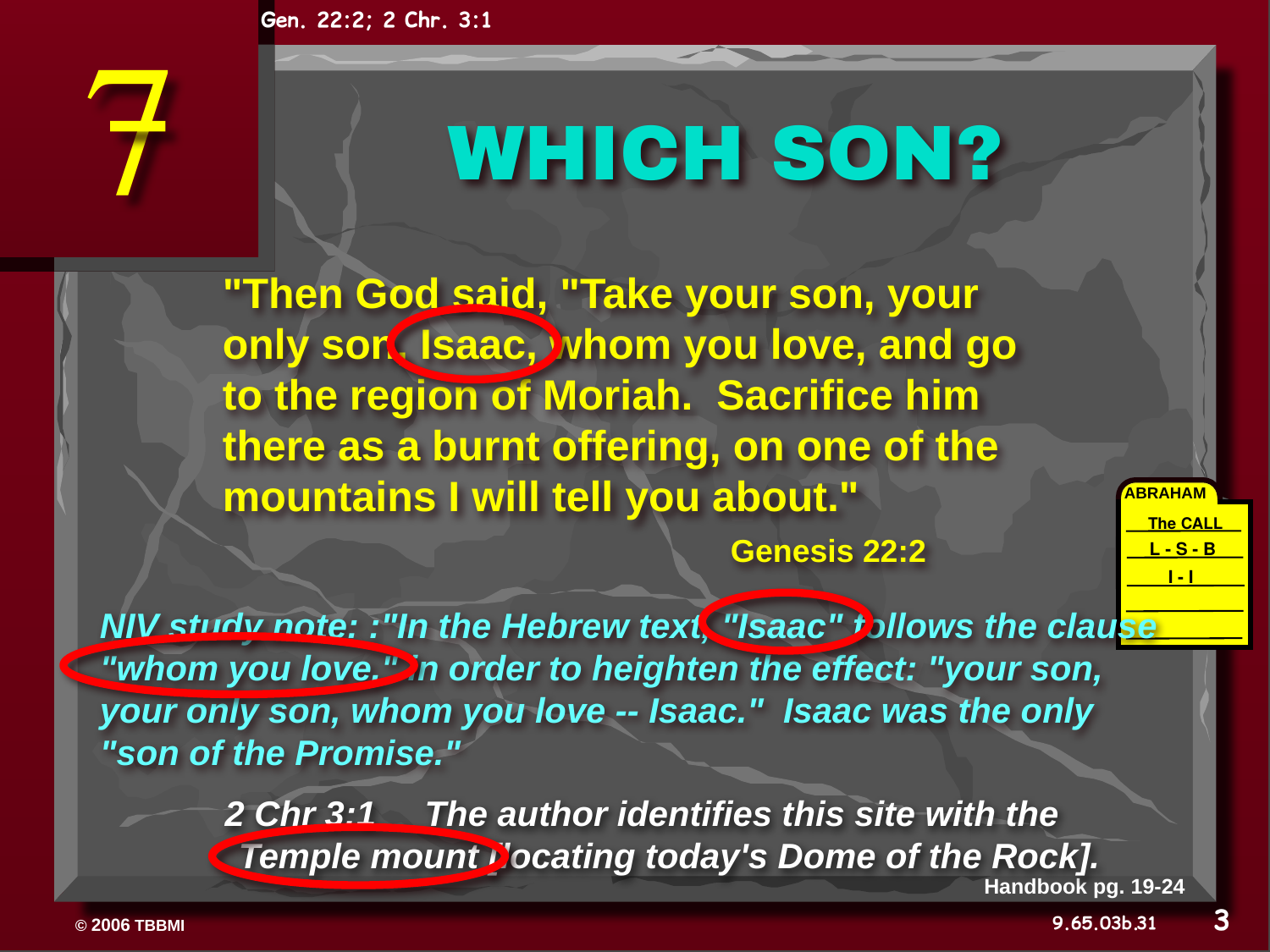

Gen. 22:2; 2 Chr. 3:1
7

WHICH SON?
"Then God said, "Take your son, your only son, Isaac, whom you love, and go to the region of Moriah.  Sacrifice him there as a burnt offering, on one of the mountains I will tell you about." 					Genesis 22:2

ABRAHAM

The CALL

L - S - B

I - I

NIV study note: :"In the Hebrew text, "Isaac" follows the clause "whom you love," in order to heighten the effect: "your son, your only son, whom you love -- Isaac."  Isaac was the only "son of the Promise."

	2 Chr 3:1     The author identifies this site with the 		Temple mount [locating today's Dome of the Rock].

Handbook pg. 19-24
3
31